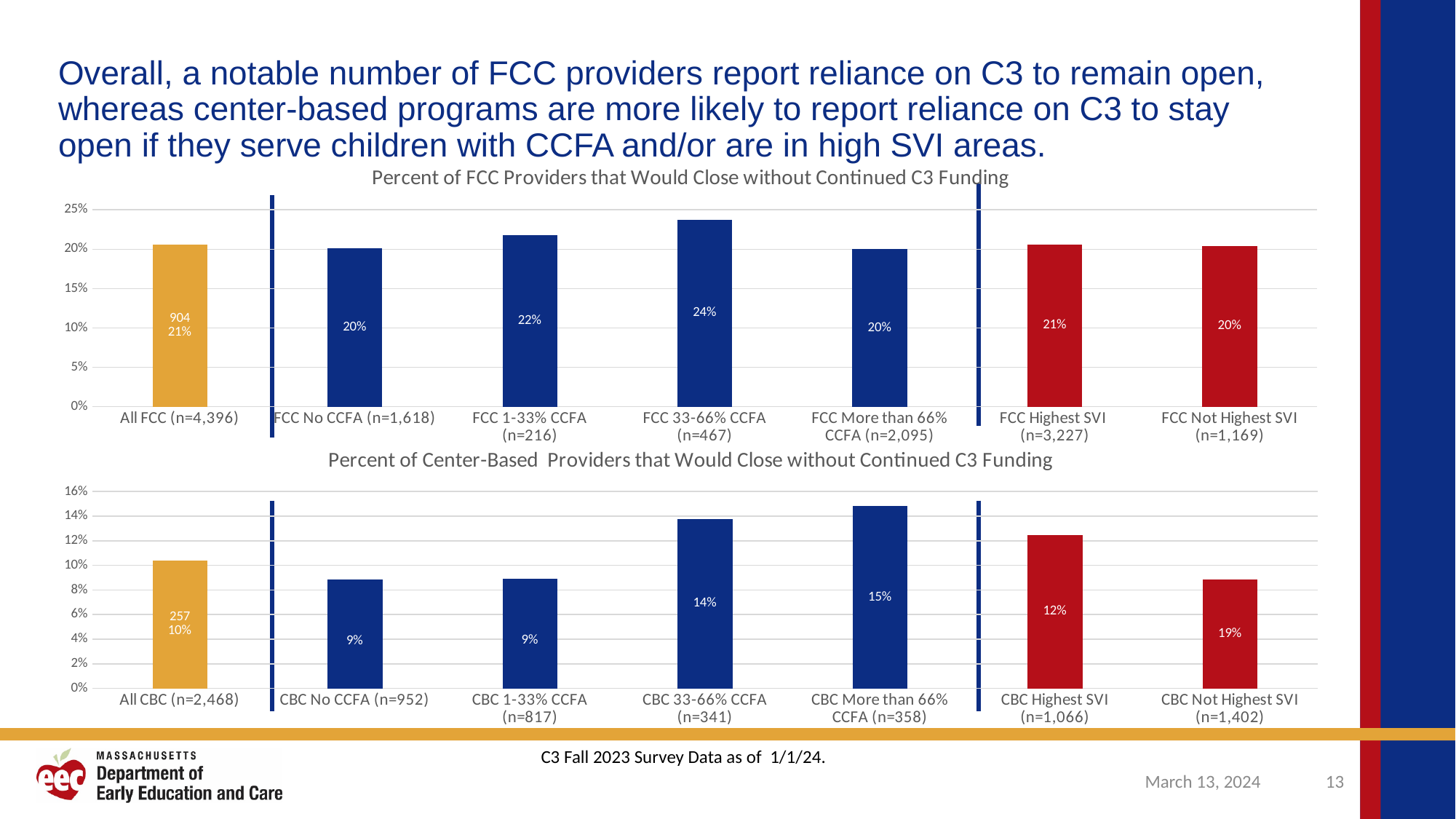

# Overall, a notable number of FCC providers report reliance on C3 to remain open, whereas center-based programs are more likely to report reliance on C3 to stay open if they serve children with CCFA and/or are in high SVI areas.

### Chart: Percent of FCC Providers that Would Close without Continued C3 Funding

| Category | Percent of Providers that Would Close without Continued C3 Funding |
|---|---|
| All FCC (n=4,396) | 0.20564149226569609 |
| FCC No CCFA (n=1,618) | 0.20148331273176762 |
| FCC 1-33% CCFA (n=216) | 0.2175925925925926 |
| FCC 33-66% CCFA (n=467) | 0.23768736616702354 |
| FCC More than 66% CCFA (n=2,095) | 0.20047732696897375 |
| FCC Highest SVI  (n=3,227) | 0.20607375271149675 |
| FCC Not Highest SVI (n=1,169) | 0.20444824636441403 |

### Chart: Percent of Center-Based  Providers that Would Close without Continued C3 Funding

| Category | Percent of Providers that Would Close without Continued C3 Funding |
|---|---|
| All CBC (n=2,468) | 0.10413290113452188 |
| CBC No CCFA (n=952) | 0.08823529411764706 |
| CBC 1-33% CCFA (n=817) | 0.08935128518971848 |
| CBC 33-66% CCFA (n=341) | 0.1378299120234604 |
| CBC More than 66% CCFA (n=358) | 0.14804469273743018 |
| CBC Highest SVI (n=1,066) | 0.124765478424015 |
| CBC Not Highest SVI (n=1,402) | 0.0884450784593438 |
C3 Fall 2023 Survey Data as of  1/1/24.
March 13, 2024
13